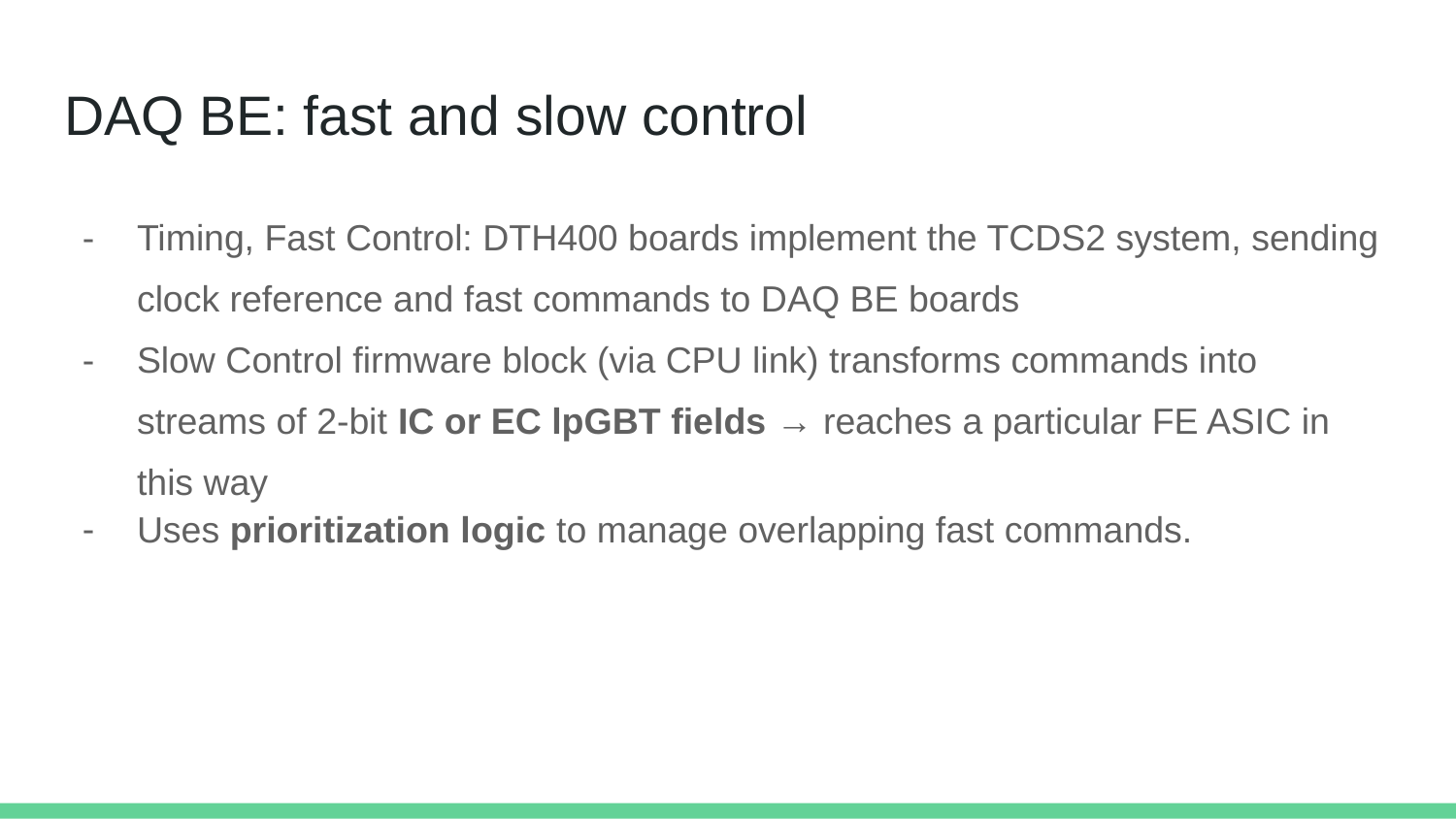

# DAQ BE: fast and slow control
Timing, Fast Control: DTH400 boards implement the TCDS2 system, sending clock reference and fast commands to DAQ BE boards
Slow Control firmware block (via CPU link) transforms commands into streams of 2-bit IC or EC lpGBT fields → reaches a particular FE ASIC in this way
Uses prioritization logic to manage overlapping fast commands.